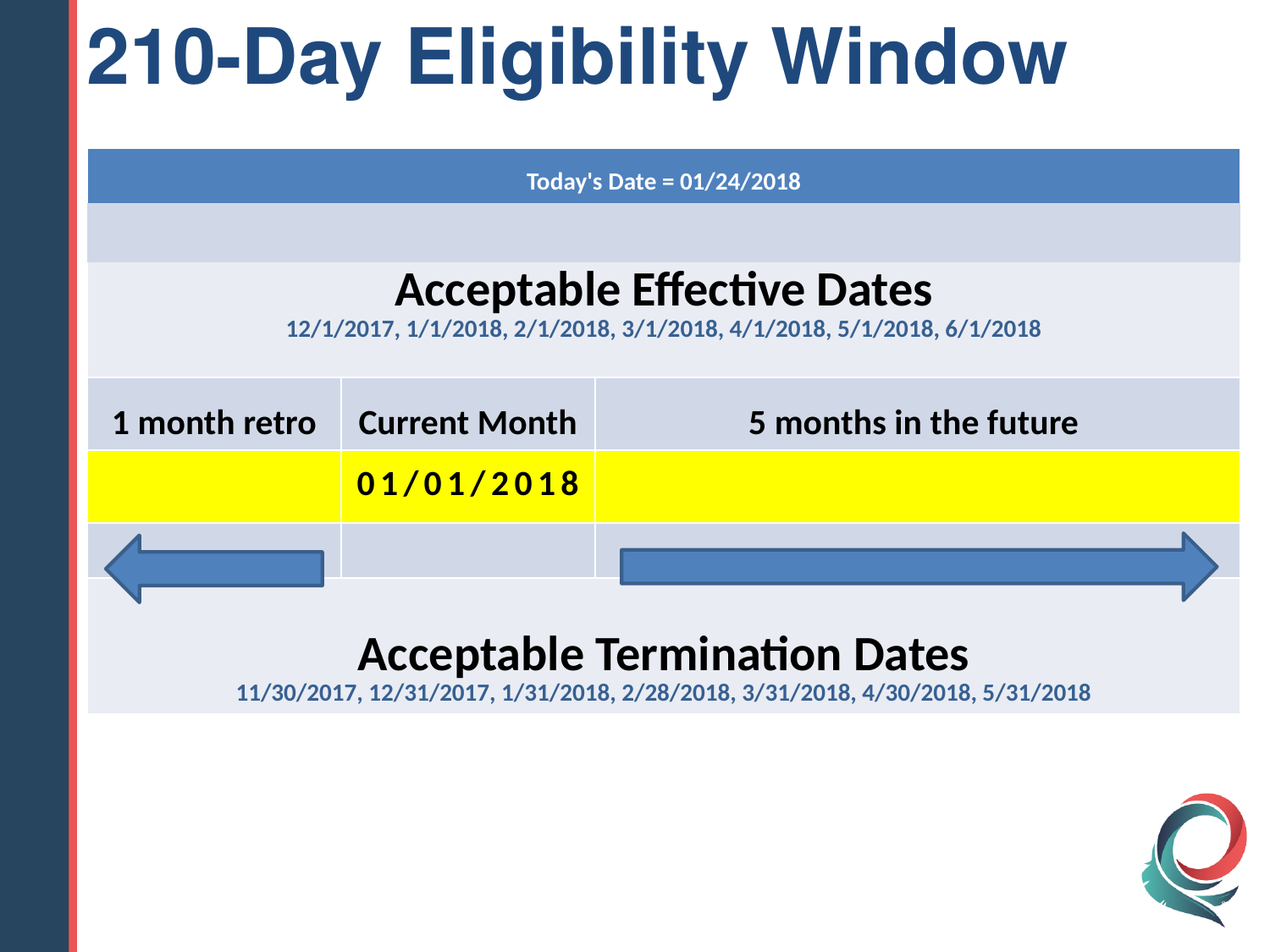

210-Day Eligibility Window

| Today's Date = 01/24/2018 |  |  |
| --- | --- | --- |
|  |  |  |
| Acceptable Effective Dates 12/1/2017, 1/1/2018, 2/1/2018, 3/1/2018, 4/1/2018, 5/1/2018, 6/1/2018 |  |  |
| 1 month retro | Current Month | 5 months in the future |
|  | 01/01/2018 |  |
|  |  |  |
| Acceptable Termination Dates 11/30/2017, 12/31/2017, 1/31/2018, 2/28/2018, 3/31/2018, 4/30/2018, 5/31/2018 |  |  |